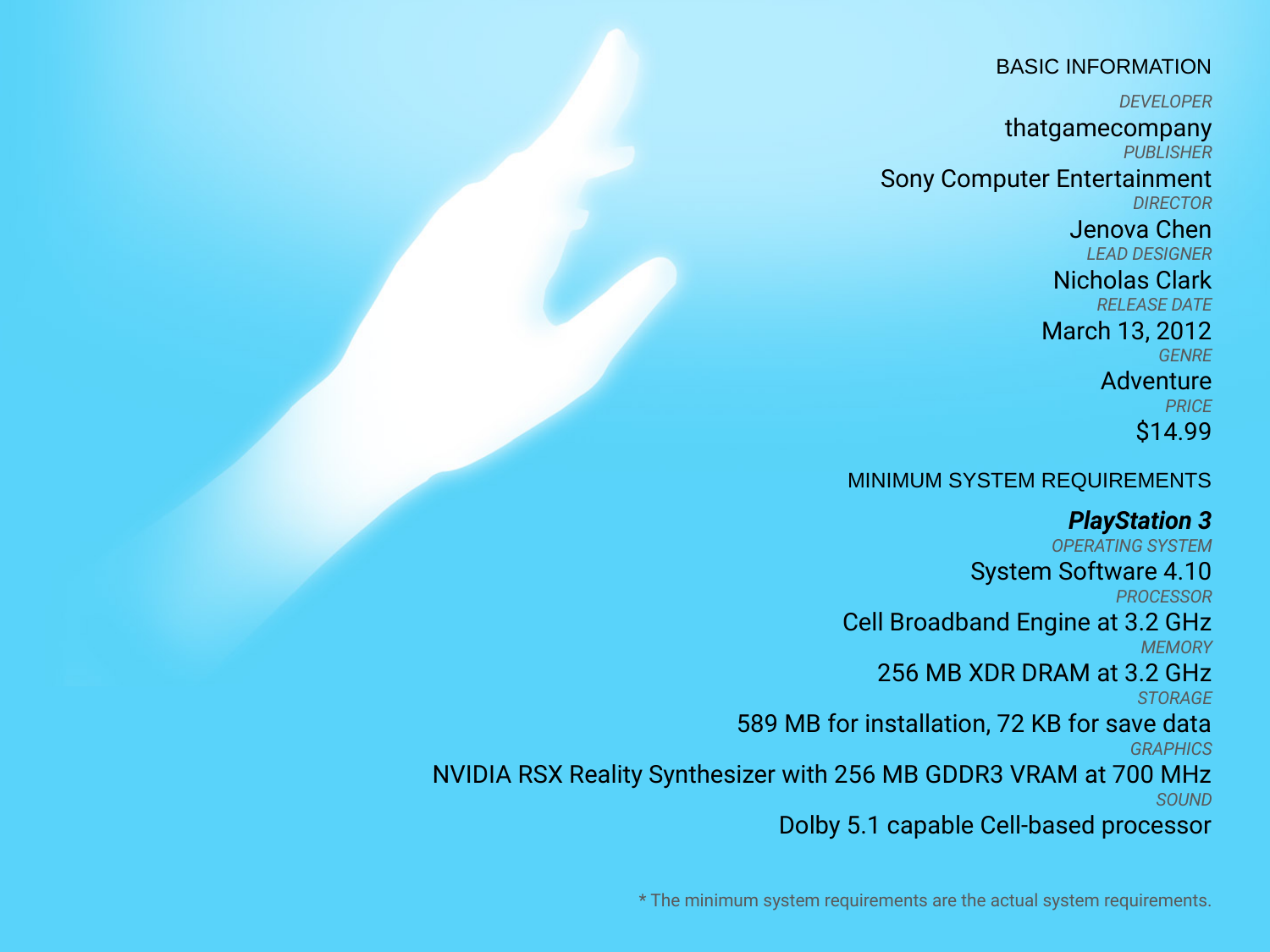

BASIC INFORMATION

DEVELOPER
thatgamecompany
PUBLISHER
Sony Computer Entertainment
DIRECTOR
Jenova Chen
LEAD DESIGNER
Nicholas Clark
RELEASE DATE
March 13, 2012
GENRE
Adventure
PRICE
$14.99

MINIMUM SYSTEM REQUIREMENTS

PlayStation 3
OPERATING SYSTEM
System Software 4.10
PROCESSOR
Cell Broadband Engine at 3.2 GHz
MEMORY
256 MB XDR DRAM at 3.2 GHz
STORAGE
589 MB for installation, 72 KB for save data
GRAPHICS
NVIDIA RSX Reality Synthesizer with 256 MB GDDR3 VRAM at 700 MHz
SOUND
Dolby 5.1 capable Cell-based processor

* The minimum system requirements are the actual system requirements.